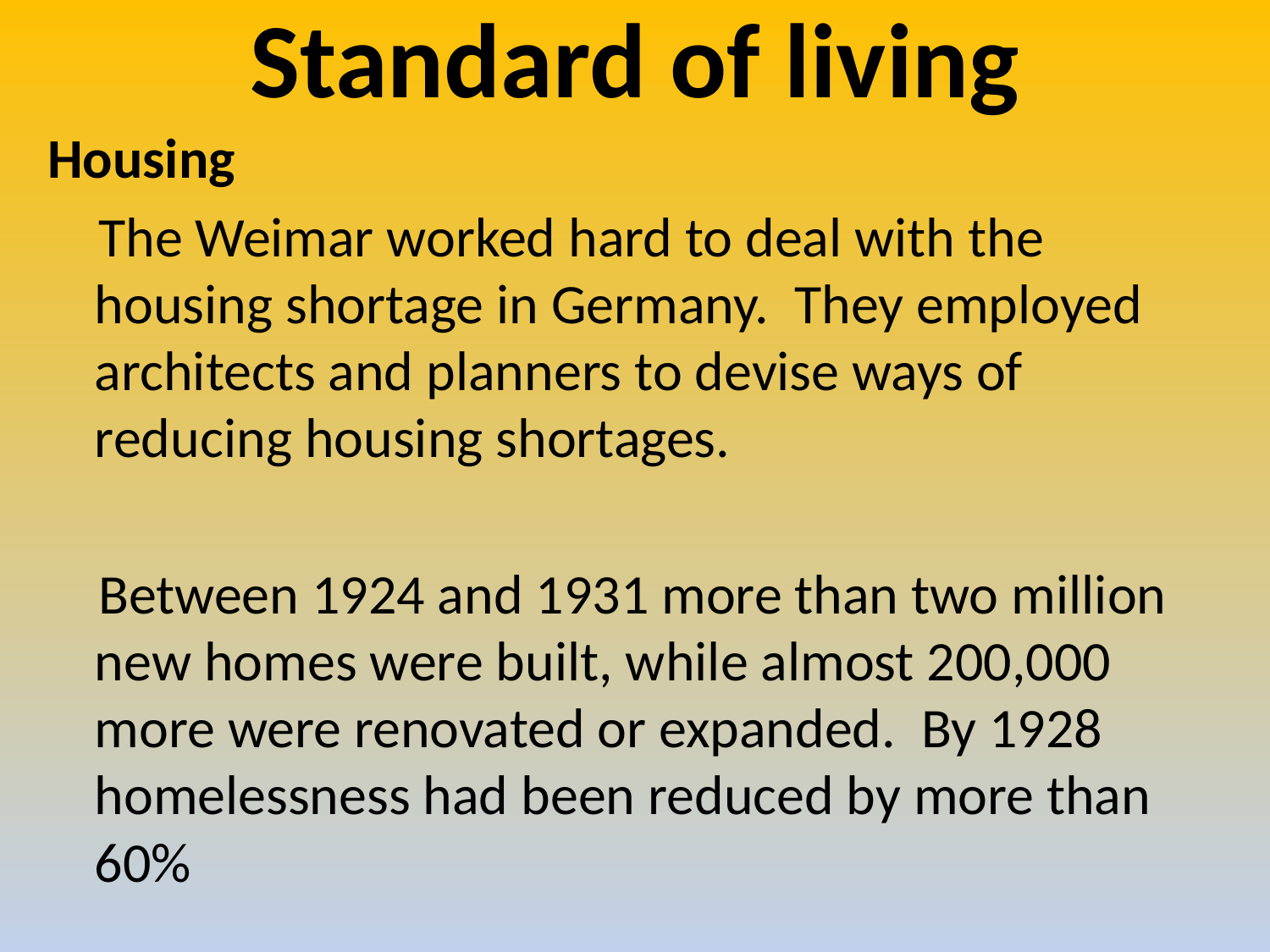

# Standard of living
Housing
    The Weimar worked hard to deal with the housing shortage in Germany.  They employed architects and planners to devise ways of reducing housing shortages.

    Between 1924 and 1931 more than two million new homes were built, while almost 200,000 more were renovated or expanded.  By 1928 homelessness had been reduced by more than 60%